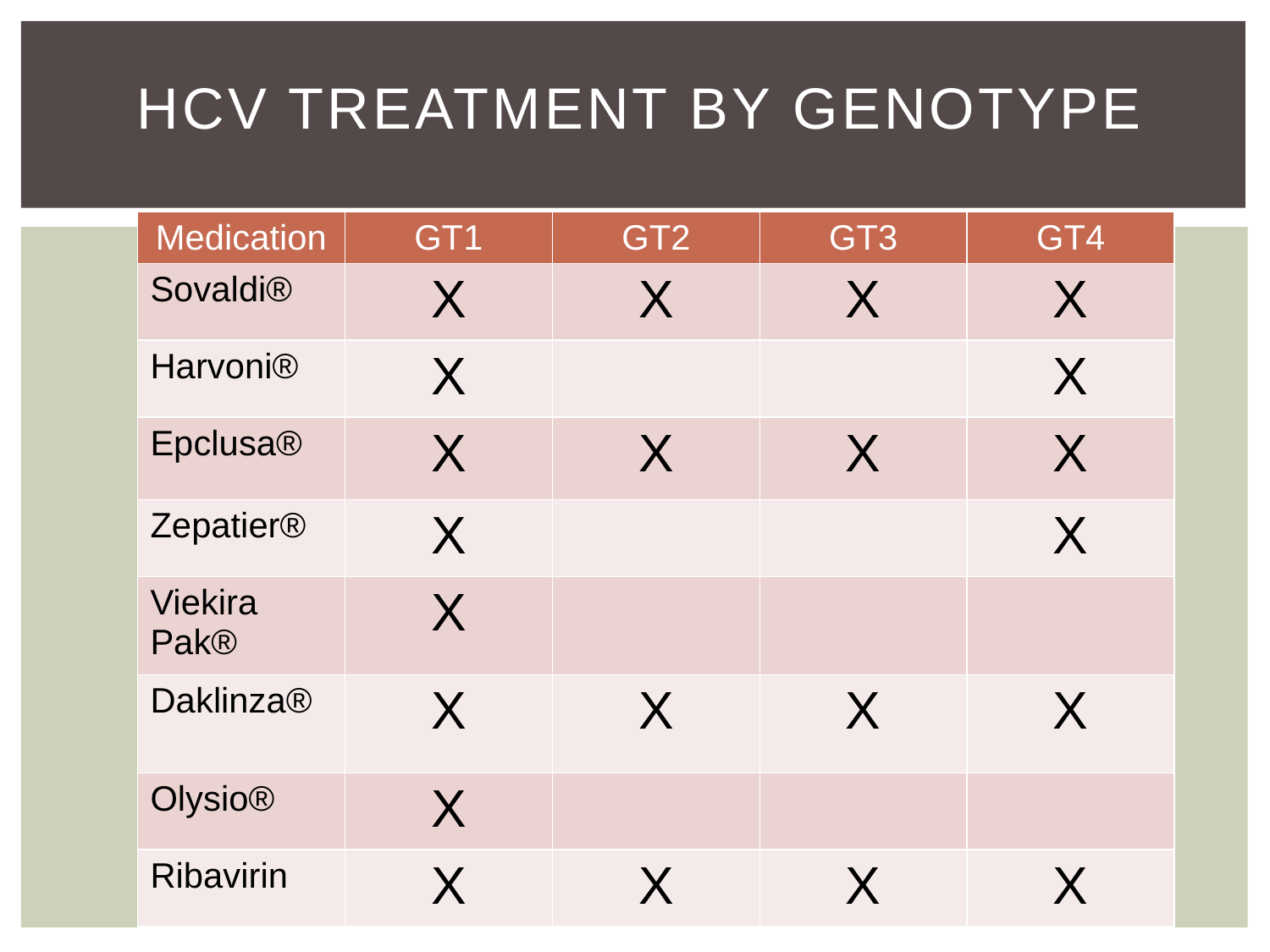

# HCV Treatment by Genotype
| Medication | GT1 | GT2 | GT3 | GT4 |
| --- | --- | --- | --- | --- |
| Sovaldi® | X | X | X | X |
| Harvoni® | X |  |  | X |
| Epclusa® | X | X | X | X |
| Zepatier® | X |  |  | X |
| Viekira Pak® | X |  |  |  |
| Daklinza® | X | X | X | X |
| Olysio® | X |  |  |  |
| Ribavirin | X | X | X | X |